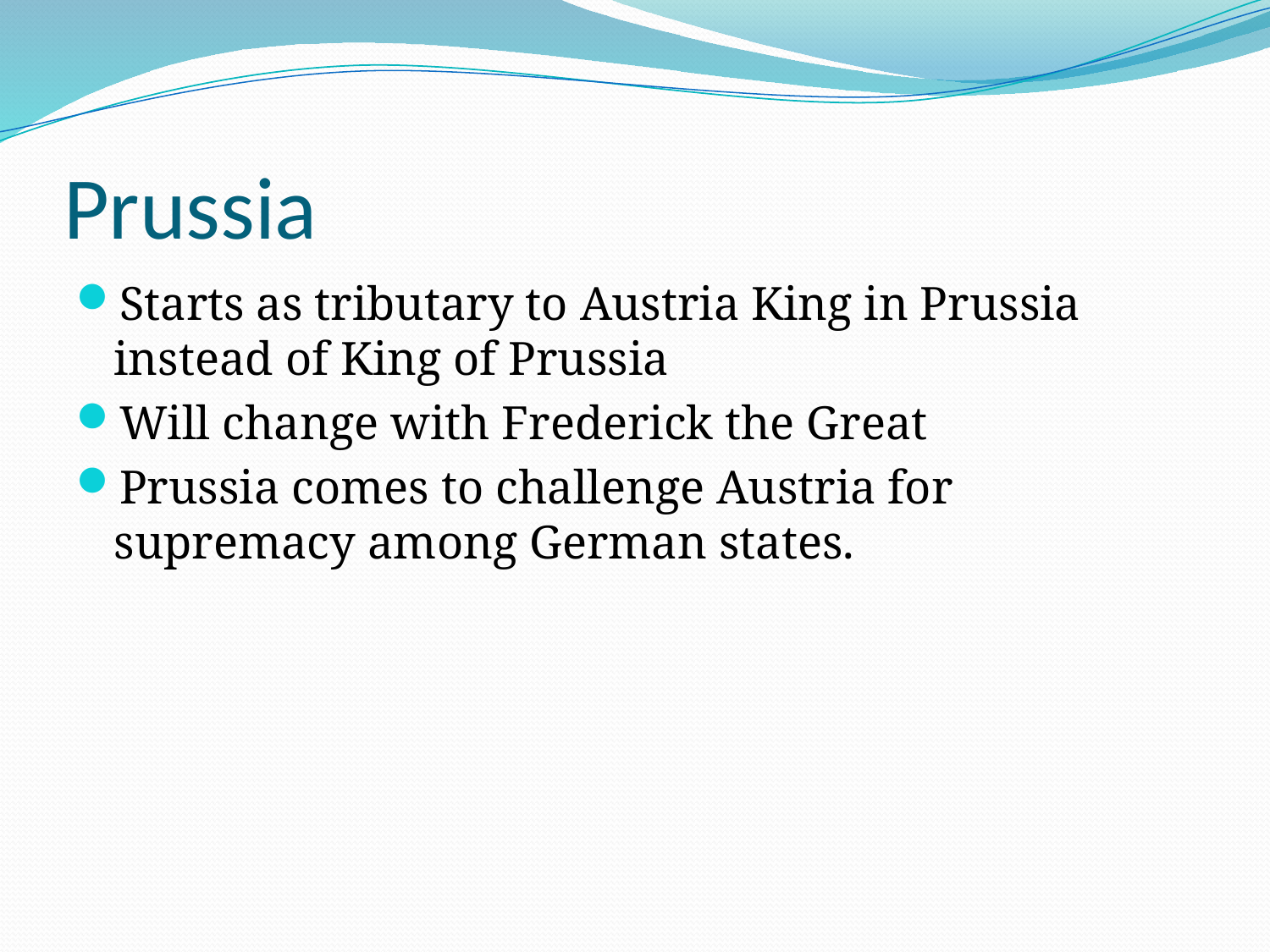

# Prussia
Starts as tributary to Austria King in Prussia instead of King of Prussia
Will change with Frederick the Great
Prussia comes to challenge Austria for supremacy among German states.